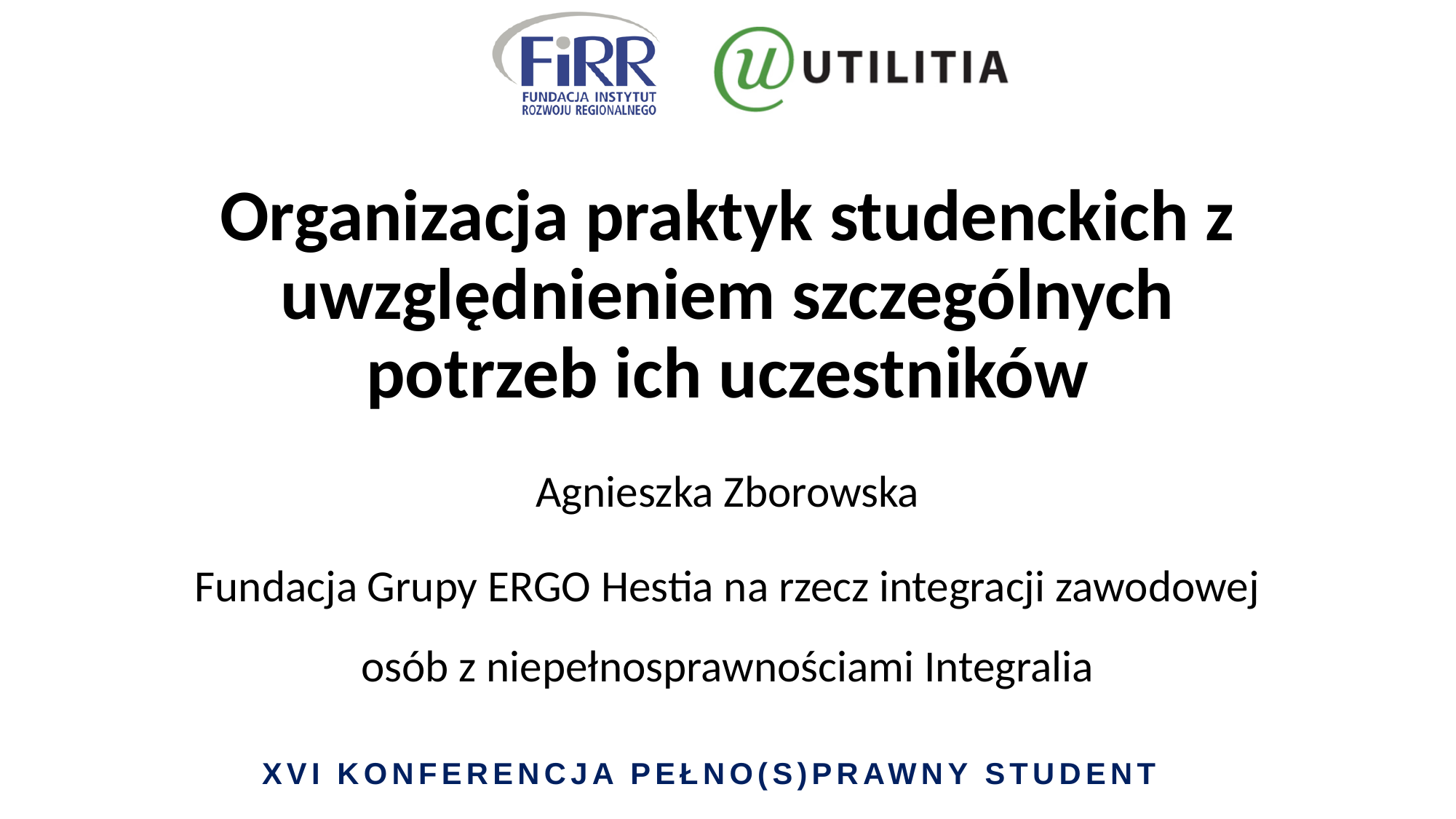

# Organizacja praktyk studenckich z uwzględnieniem szczególnych potrzeb ich uczestników
Agnieszka Zborowska
Fundacja Grupy ERGO Hestia na rzecz integracji zawodowej osób z niepełnosprawnościami Integralia